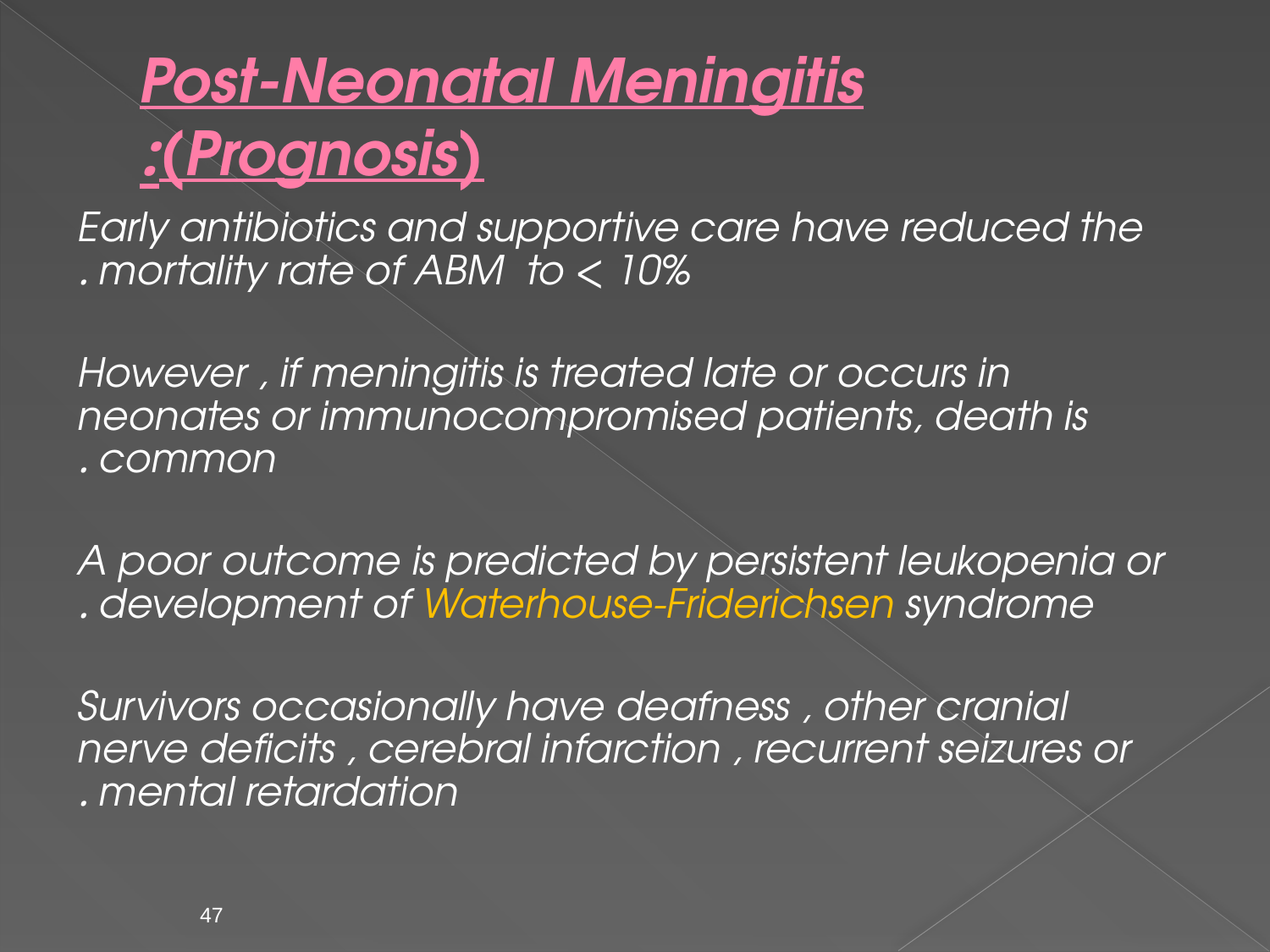

# Post-Neonatal Meningitis (Prognosis):
Early antibiotics and supportive care have reduced the mortality rate of ABM  to < 10% .

However , if meningitis is treated late or occurs in neonates or immunocompromised patients, death is common .

A poor outcome is predicted by persistent leukopenia or development of Waterhouse-Friderichsen syndrome .

Survivors occasionally have deafness , other cranial nerve deficits , cerebral infarction , recurrent seizures or mental retardation .

47